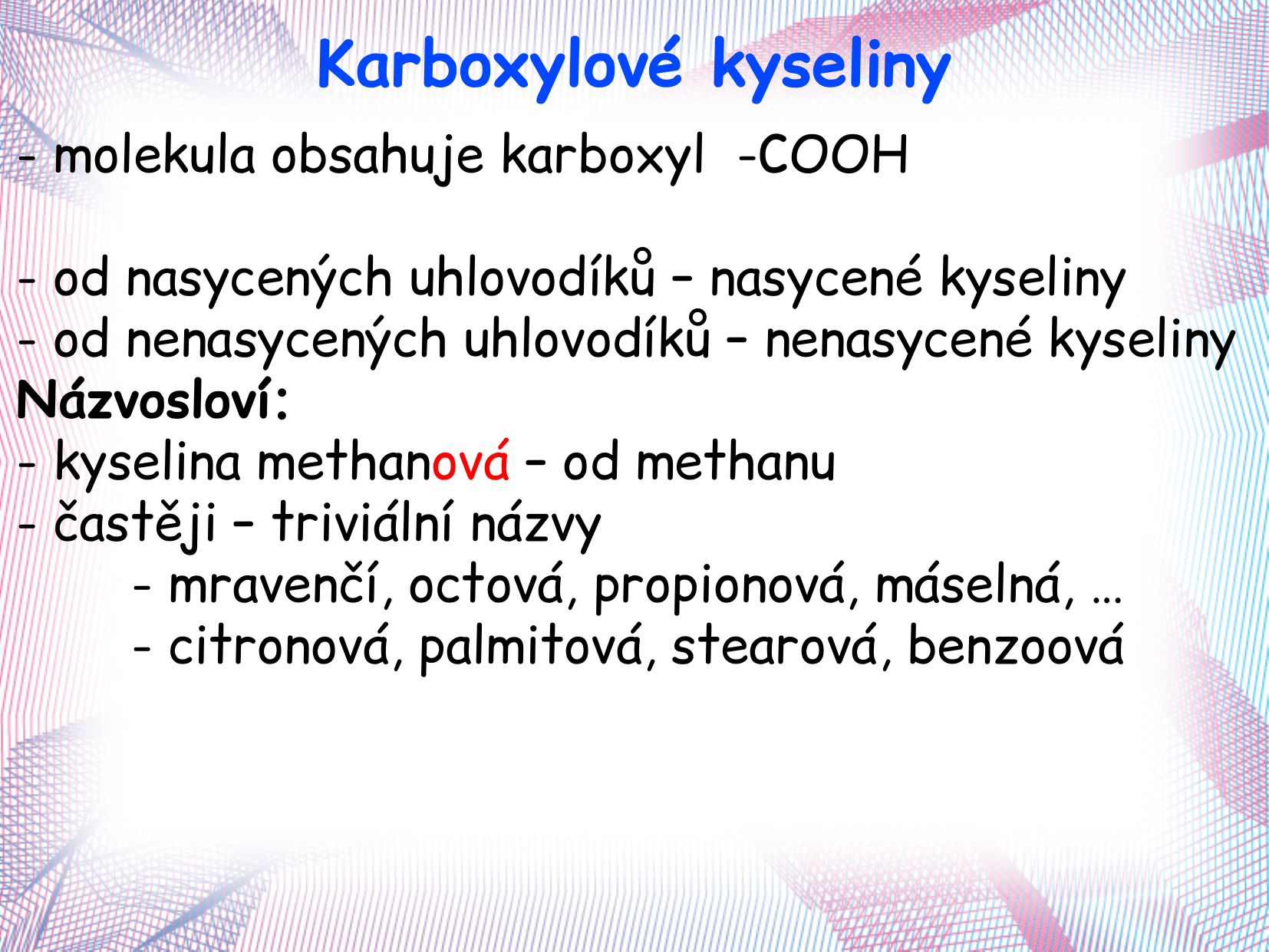

Karboxylové kyseliny
- molekula obsahuje karboxyl  -COOH

- od nasycených uhlovodíků – nasycené kyseliny
- od nenasycených uhlovodíků – nenasycené kyseliny
Názvosloví:
- kyselina methanová – od methanu
- častěji – triviální názvy
	- mravenčí, octová, propionová, máselná, …
	- citronová, palmitová, stearová, benzoová